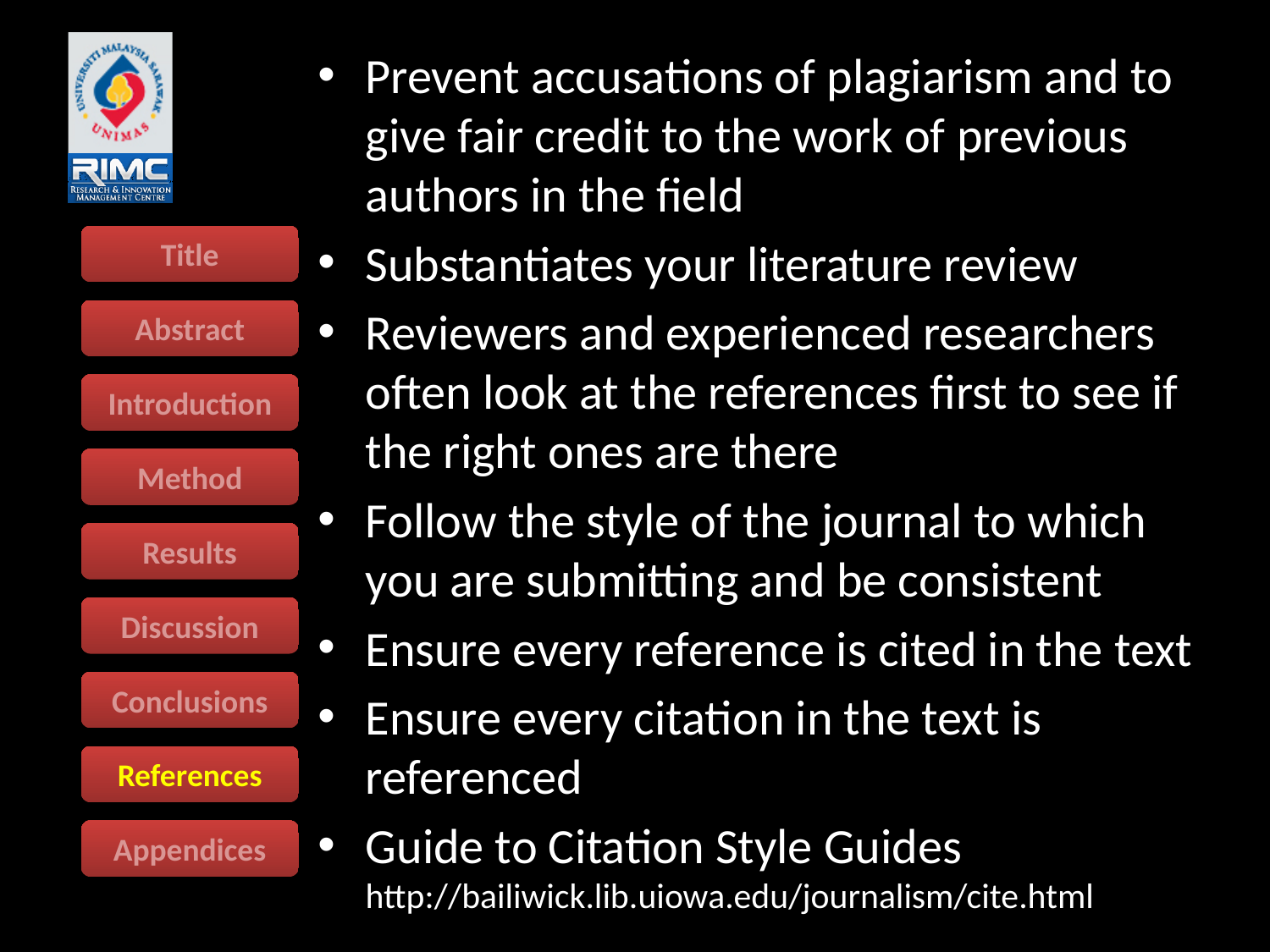

#
Prevent accusations of plagiarism and to give fair credit to the work of previous authors in the field
Substantiates your literature review
Reviewers and experienced researchers often look at the references first to see if the right ones are there
Follow the style of the journal to which you are submitting and be consistent
Ensure every reference is cited in the text
Ensure every citation in the text is referenced
Guide to Citation Style Guides  	http://bailiwick.lib.uiowa.edu/journalism/cite.html

Title
Abstract
Introduction
Method
Results
Discussion
Conclusions
References
Appendices